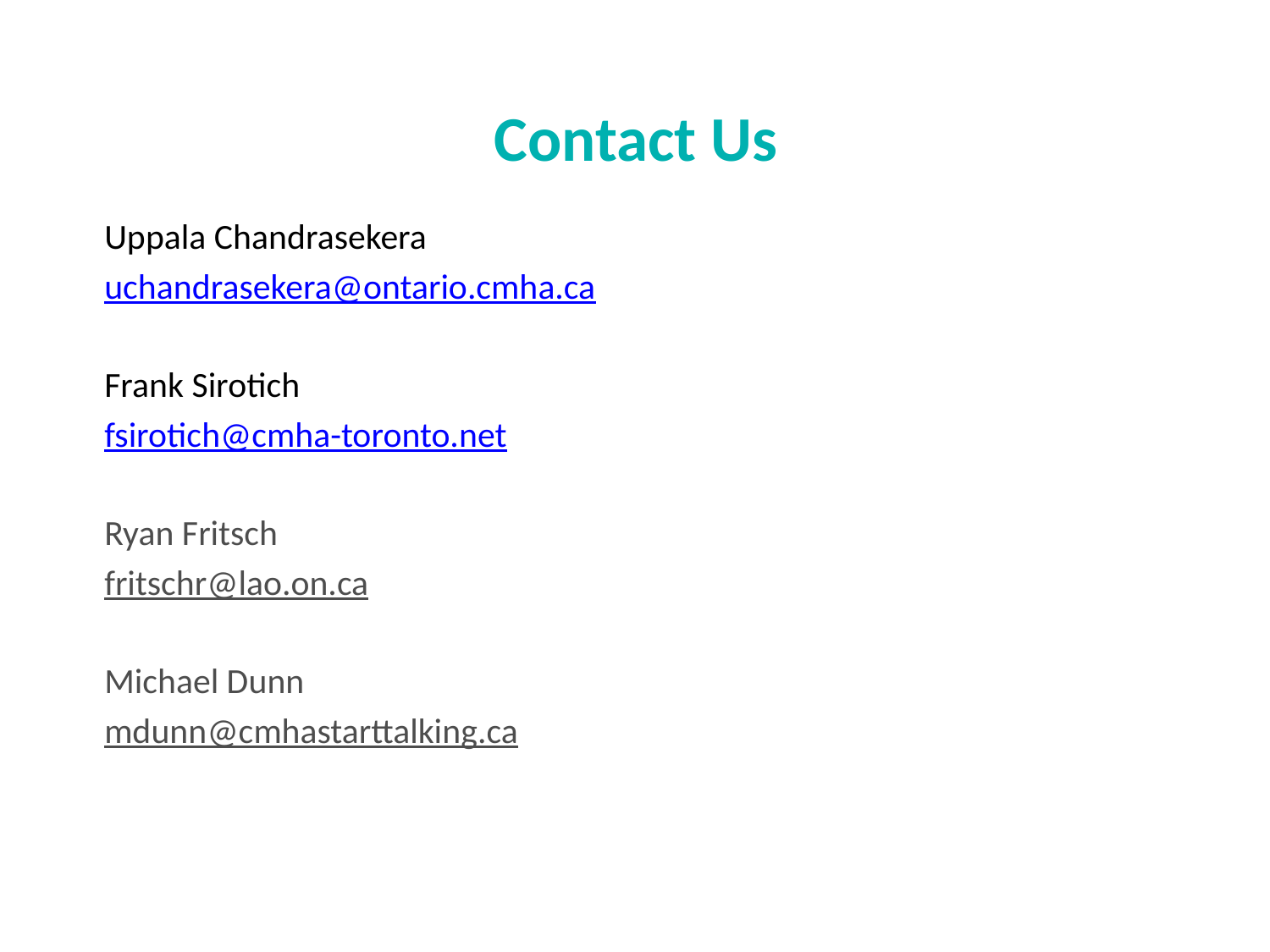

# Contact Us
Uppala Chandrasekera
uchandrasekera@ontario.cmha.ca

Frank Sirotich
fsirotich@cmha-toronto.net

Ryan Fritsch
fritschr@lao.on.ca

Michael Dunn
mdunn@cmhastarttalking.ca